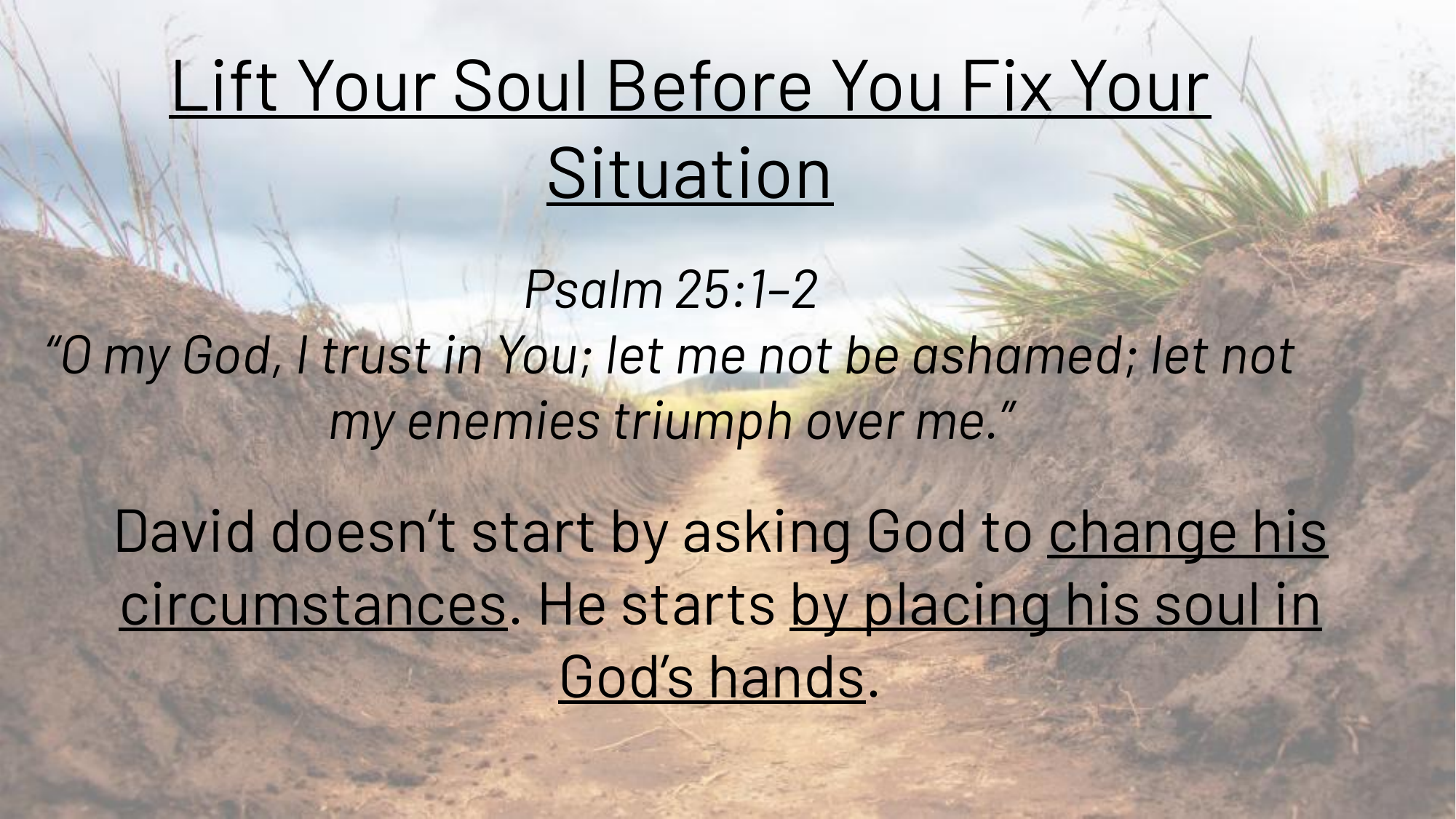

Lift Your Soul Before You Fix Your Situation
Psalm 25:1–2
“O my God, I trust in You; let me not be ashamed; let not my enemies triumph over me.”
David doesn’t start by asking God to change his circumstances. He starts by placing his soul in God’s hands.